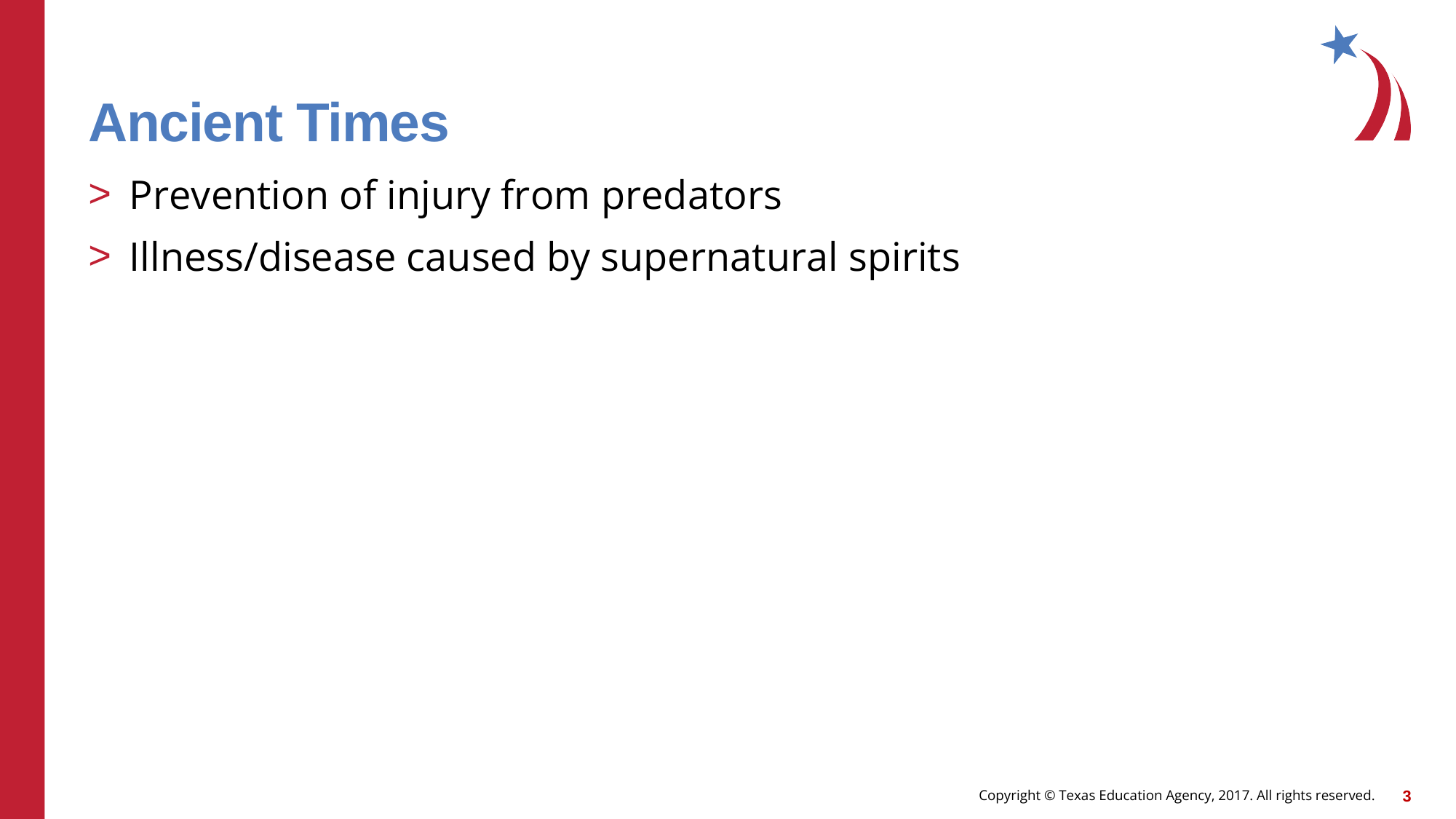

# Ancient Times
Prevention of injury from predators
Illness/disease caused by supernatural spirits